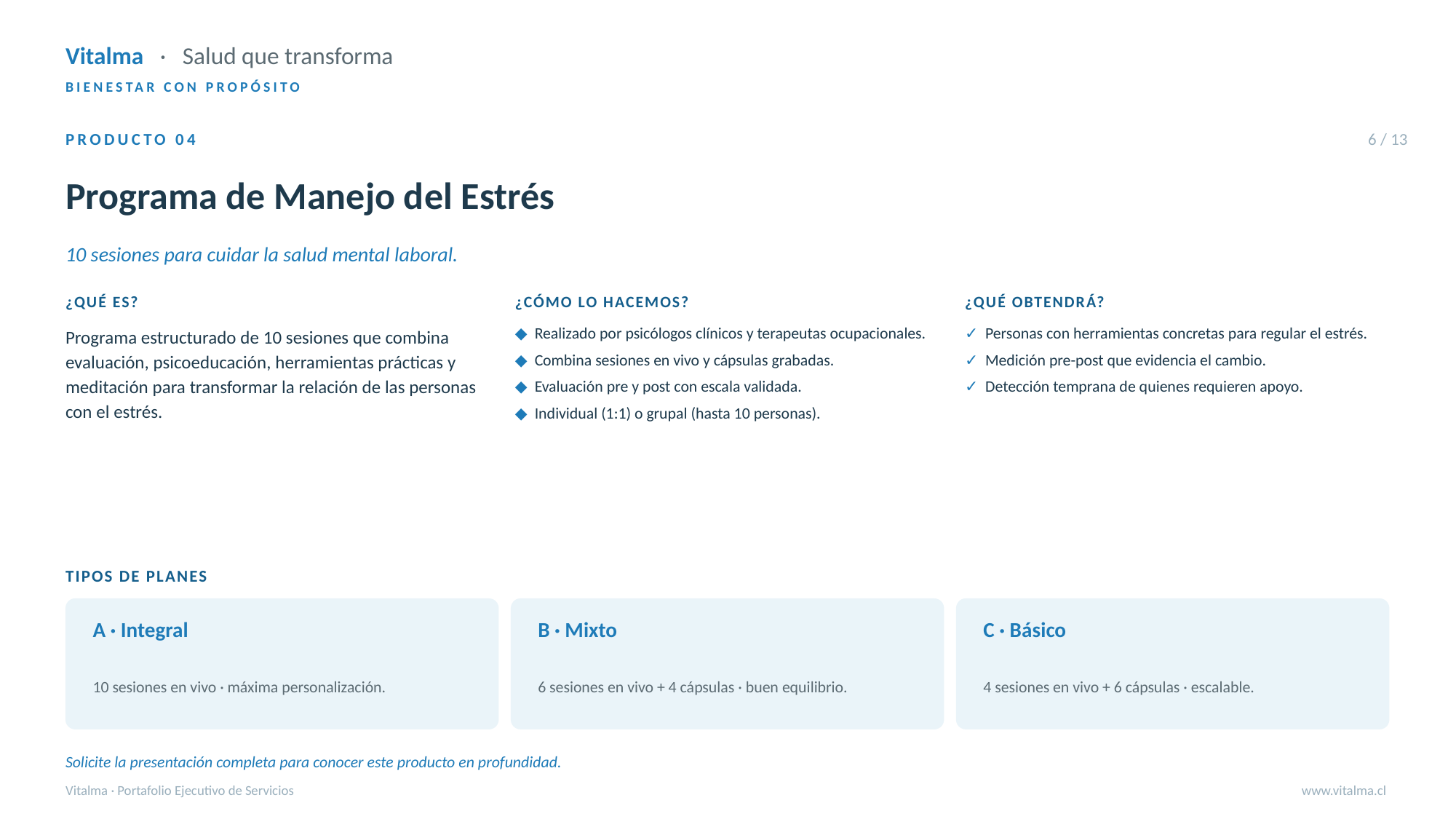

Vitalma   ·   Salud que transforma
BIENESTAR CON PROPÓSITO
PRODUCTO 04
6 / 13
Programa de Manejo del Estrés
10 sesiones para cuidar la salud mental laboral.
¿QUÉ ES?
¿CÓMO LO HACEMOS?
¿QUÉ OBTENDRÁ?
Programa estructurado de 10 sesiones que combina evaluación, psicoeducación, herramientas prácticas y meditación para transformar la relación de las personas con el estrés.
◆  Realizado por psicólogos clínicos y terapeutas ocupacionales.
◆  Combina sesiones en vivo y cápsulas grabadas.
◆  Evaluación pre y post con escala validada.
◆  Individual (1:1) o grupal (hasta 10 personas).
✓  Personas con herramientas concretas para regular el estrés.
✓  Medición pre-post que evidencia el cambio.
✓  Detección temprana de quienes requieren apoyo.
TIPOS DE PLANES

A · Integral
B · Mixto
C · Básico
10 sesiones en vivo · máxima personalización.
6 sesiones en vivo + 4 cápsulas · buen equilibrio.
4 sesiones en vivo + 6 cápsulas · escalable.
Solicite la presentación completa para conocer este producto en profundidad.
Vitalma · Portafolio Ejecutivo de Servicios
www.vitalma.cl